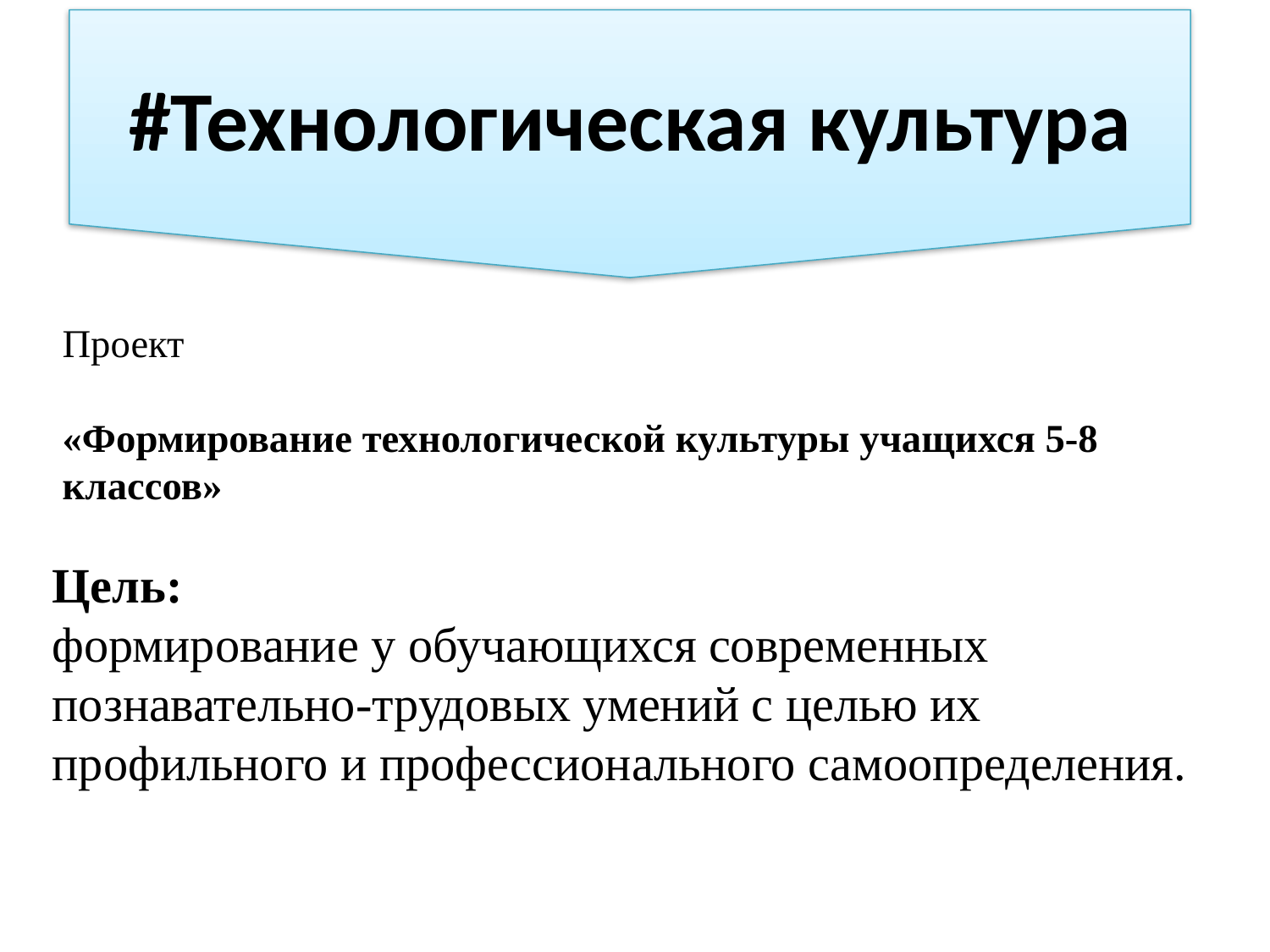

#Технологическая культура
Проект

«Формирование технологической культуры учащихся 5-8 классов»

Цель:
формирование у обучающихся современных познавательно-трудовых умений с целью их профильного и профессионального самоопределения.